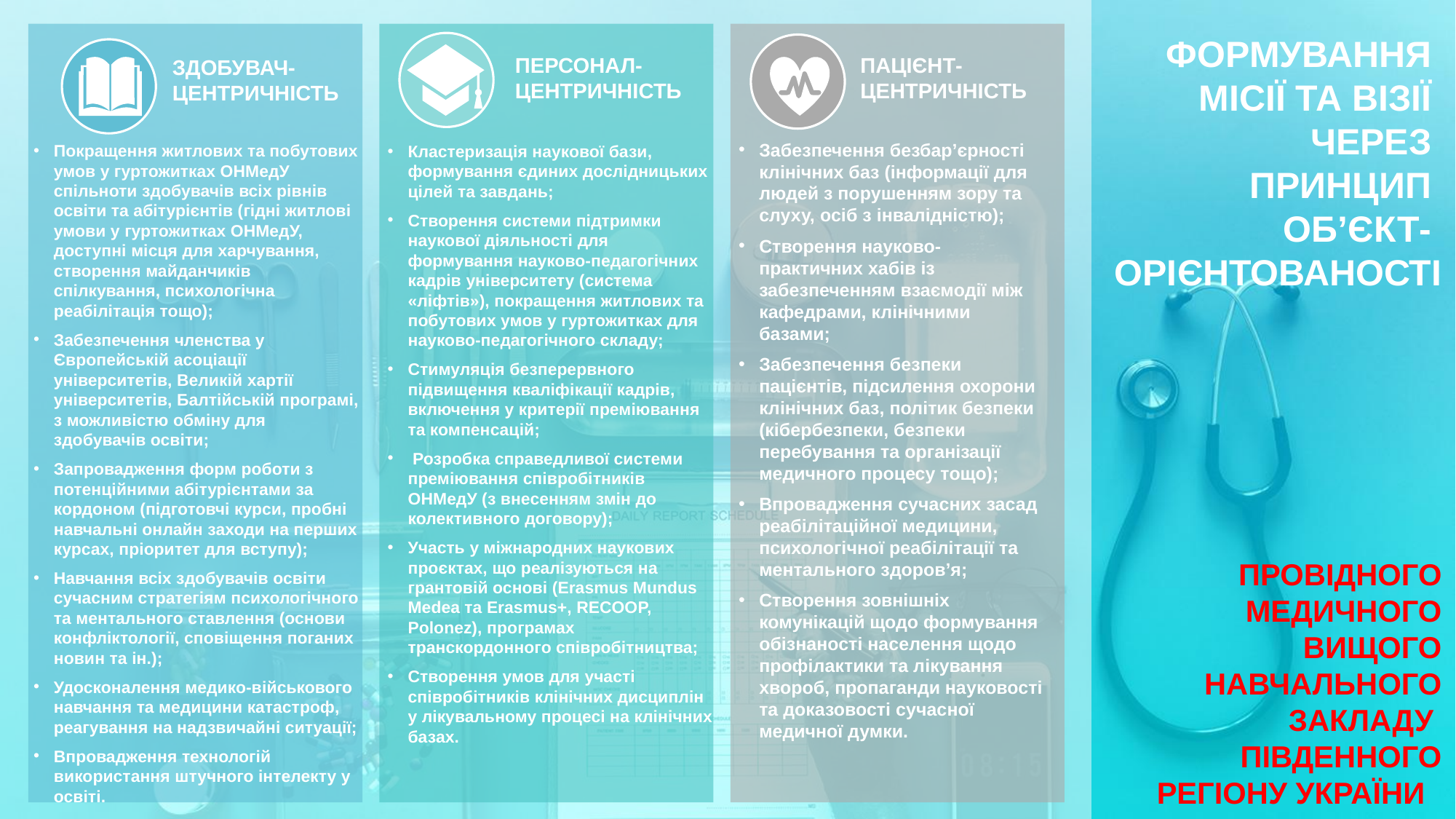

ФОРМУВАННЯ
МІСІЇ ТА ВІЗІЇ
ЧЕРЕЗ
ПРИНЦИП
ОБ’ЄКТ-
ОРІЄНТОВАНОСТІ

ПРОВІДНОГО МЕДИЧНОГО ВИЩОГО НАВЧАЛЬНОГО ЗАКЛАДУ  ПІВДЕННОГО РЕГІОНУ УКРАЇНИ

ПЕРСОНАЛ-
ЦЕНТРИЧНІСТЬ
ПАЦІЄНТ-
ЦЕНТРИЧНІСТЬ
ЗДОБУВАЧ-
ЦЕНТРИЧНІСТЬ

Забезпечення безбарʼєрності клінічних баз (інформації для людей з порушенням зору та слуху, осіб з інвалідністю);
Створення науково-практичних хабів із забезпеченням взаємодії між кафедрами, клінічними базами;
Забезпечення безпеки пацієнтів, підсилення охорони клінічних баз, політик безпеки (кібербезпеки, безпеки перебування та організації медичного процесу тощо);
Впровадження сучасних засад реабілітаційної медицини, психологічної реабілітації та ментального здоров’я;
Створення зовнішніх комунікацій щодо формування обізнаності населення щодо профілактики та лікування хвороб, пропаганди науковості та доказовості сучасної медичної думки.
Покращення житлових та побутових умов у гуртожитках ОНМедУ спільноти здобувачів всіх рівнів освіти та абітурієнтів (гідні житлові умови у гуртожитках ОНМедУ, доступні місця для харчування, створення майданчиків спілкування, психологічна реабілітація тощо);
Забезпечення членства у Європейській асоціації університетів, Великій хартії університетів, Балтійській програмі, з можливістю обміну для здобувачів освіти;
Запровадження форм роботи з потенційними абітурієнтами за кордоном (підготовчі курси, пробні навчальні онлайн заходи на перших курсах, пріоритет для вступу);
Навчання всіх здобувачів освіти сучасним стратегіям психологічного та ментального ставлення (основи конфліктології, сповіщення поганих новин та ін.);
Удосконалення медико-військового навчання та медицини катастроф, реагування на надзвичайні ситуації;
Впровадження технологій використання штучного інтелекту у освіті.
Кластеризація наукової бази, формування єдиних дослідницьких цілей та завдань;
Створення системи підтримки наукової діяльності для формування науково-педагогічних кадрів університету (система «ліфтів»), покращення житлових та побутових умов у гуртожитках для науково-педагогічного складу;
Стимуляція безперервного підвищення кваліфікації кадрів, включення у критерії преміювання та компенсацій;
 Розробка справедливої системи преміювання співробітників ОНМедУ (з внесенням змін до колективного договору);
Участь у міжнародних наукових проєктах, що реалізуються на грантовій основі (Erasmus Mundus Medea та Erasmus+, RECOOP, Polonez), програмах транскордонного співробітництва;
Створення умов для участі співробітників клінічних дисциплін у лікувальному процесі на клінічних базах.